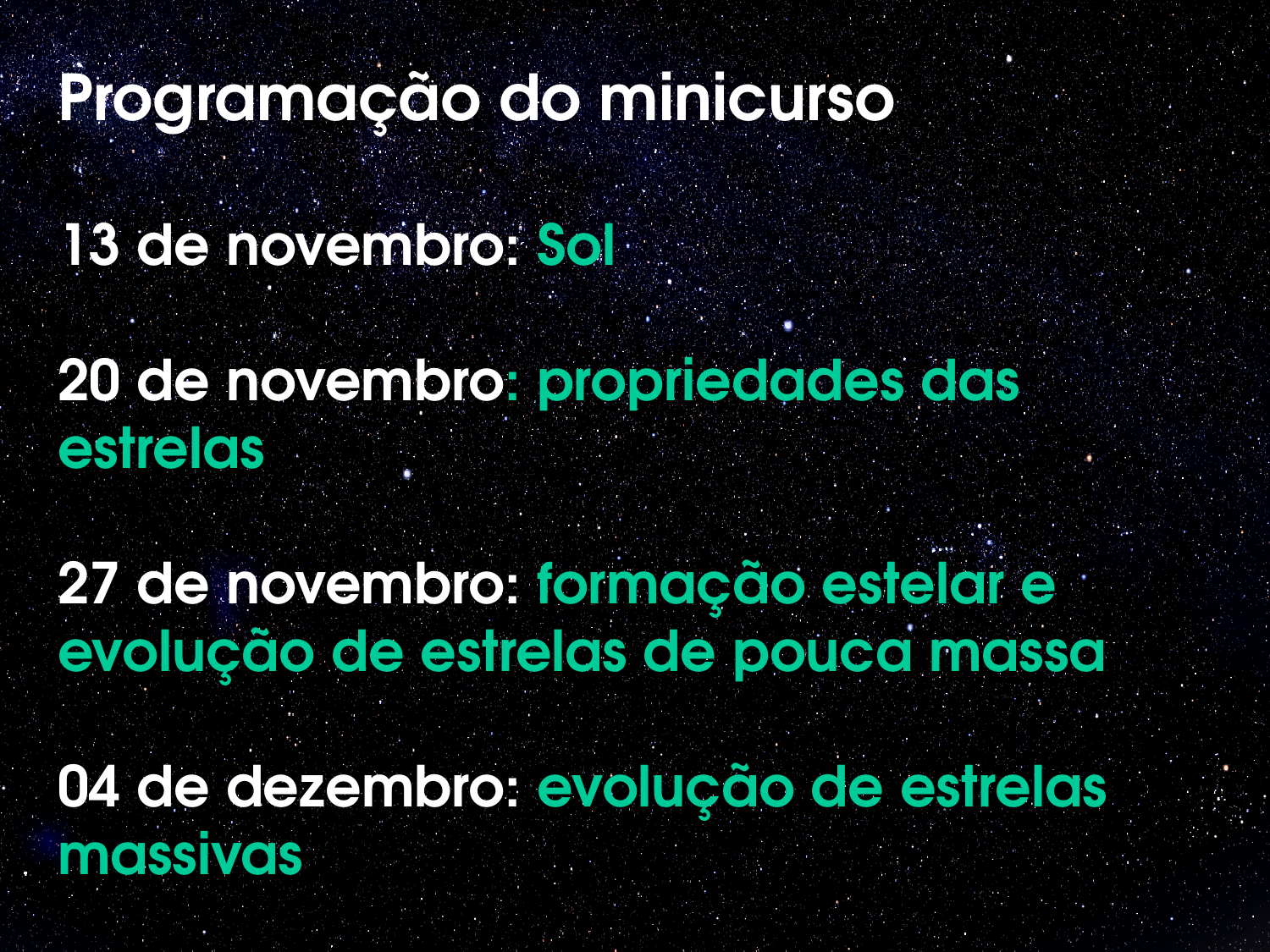

# Programação do minicurso 13 de novembro: Sol 20 de novembro: propriedades das estrelas 27 de novembro: formação estelar e evolução de estrelas de pouca massa 04 de dezembro: evolução de estrelas massivas